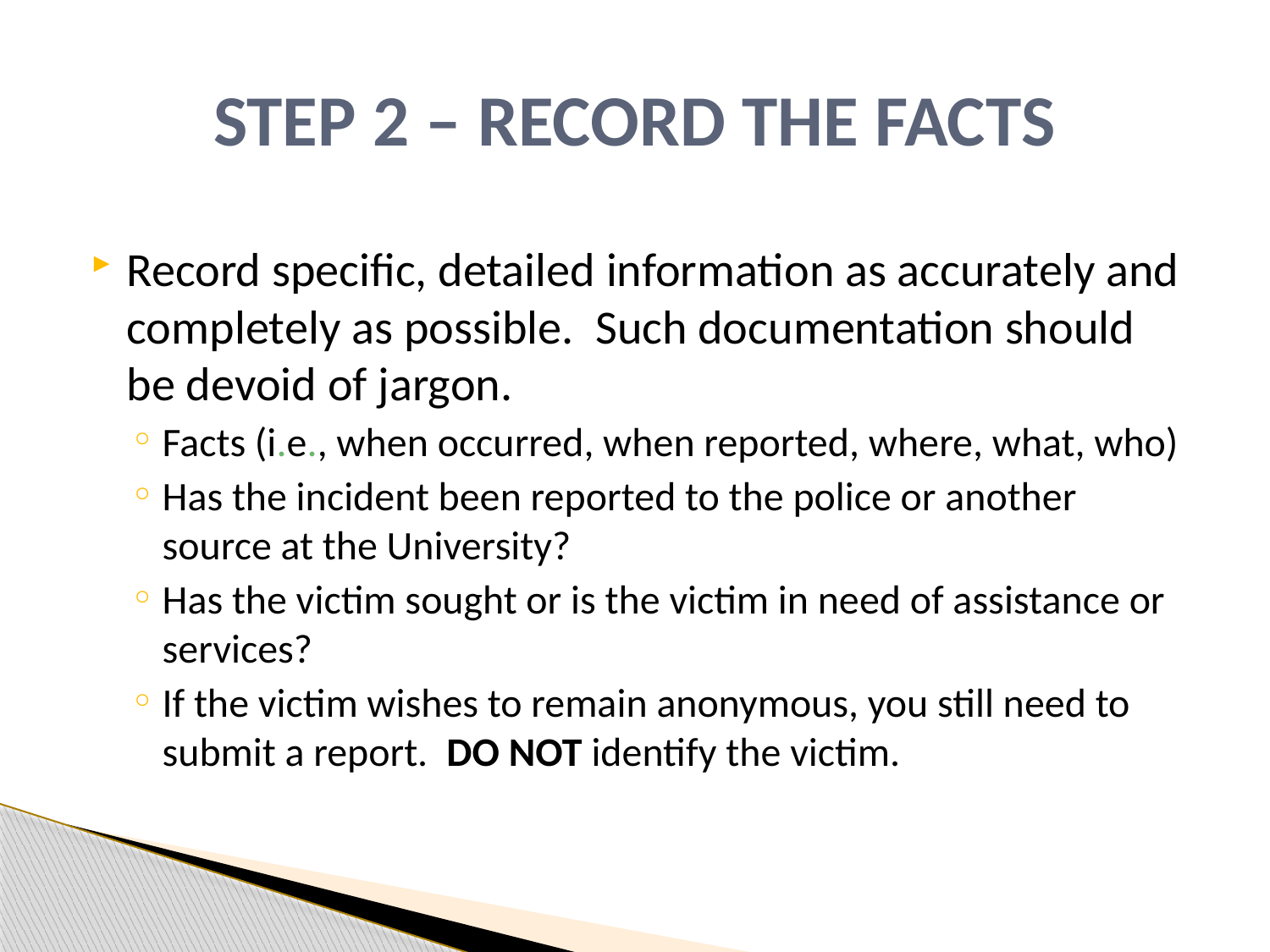

# STEP 2 – RECORD THE FACTS
Record specific, detailed information as accurately and completely as possible.  Such documentation should be devoid of jargon.
Facts (i.e., when occurred, when reported, where, what, who)
Has the incident been reported to the police or another source at the University?
Has the victim sought or is the victim in need of assistance or services?
If the victim wishes to remain anonymous, you still need to submit a report.  DO NOT identify the victim.